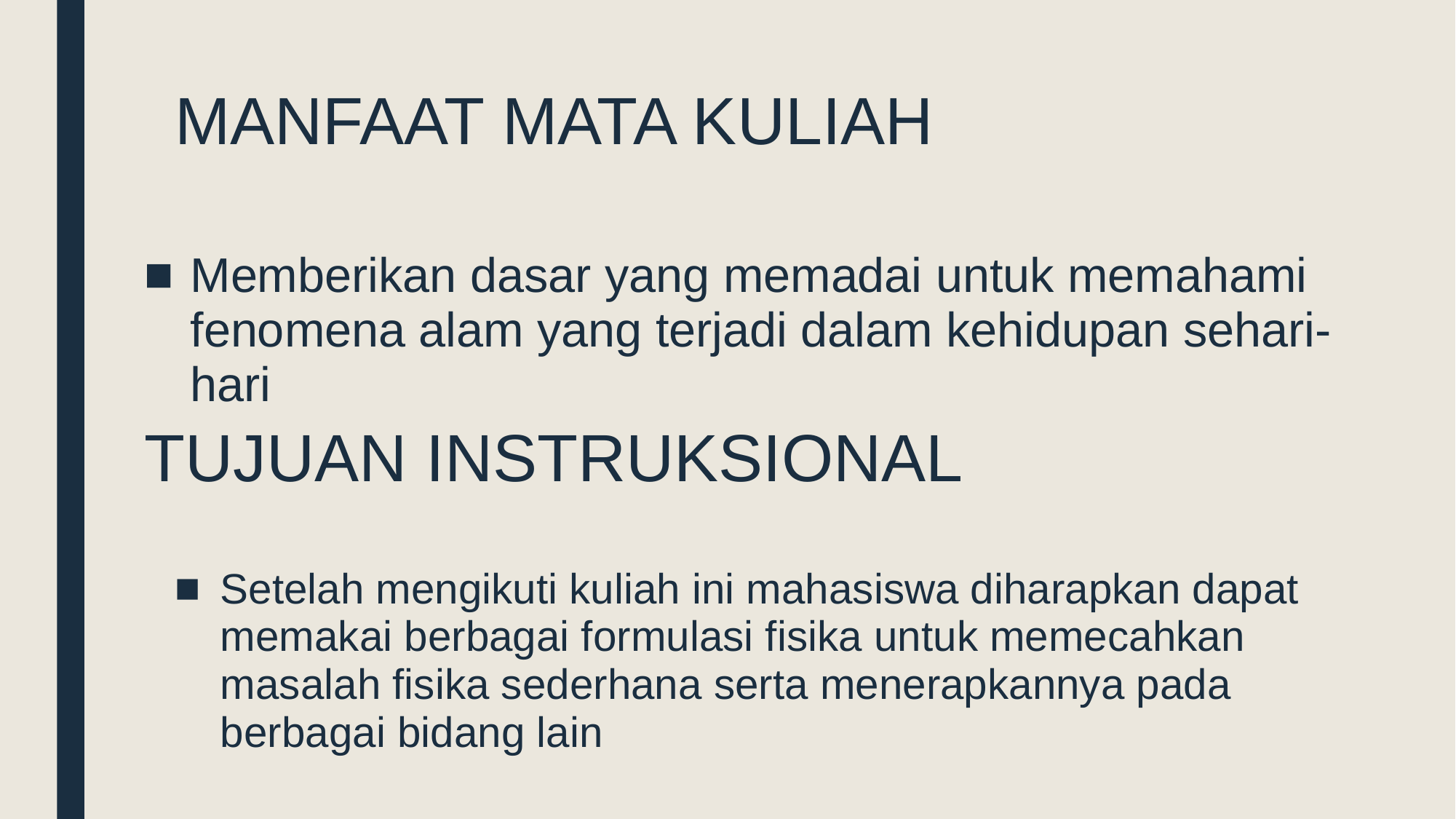

# MANFAAT MATA KULIAH
Memberikan dasar yang memadai untuk memahami fenomena alam yang terjadi dalam kehidupan sehari-hari

TUJUAN INSTRUKSIONAL
Setelah mengikuti kuliah ini mahasiswa diharapkan dapat memakai berbagai formulasi fisika untuk memecahkan masalah fisika sederhana serta menerapkannya pada berbagai bidang lain